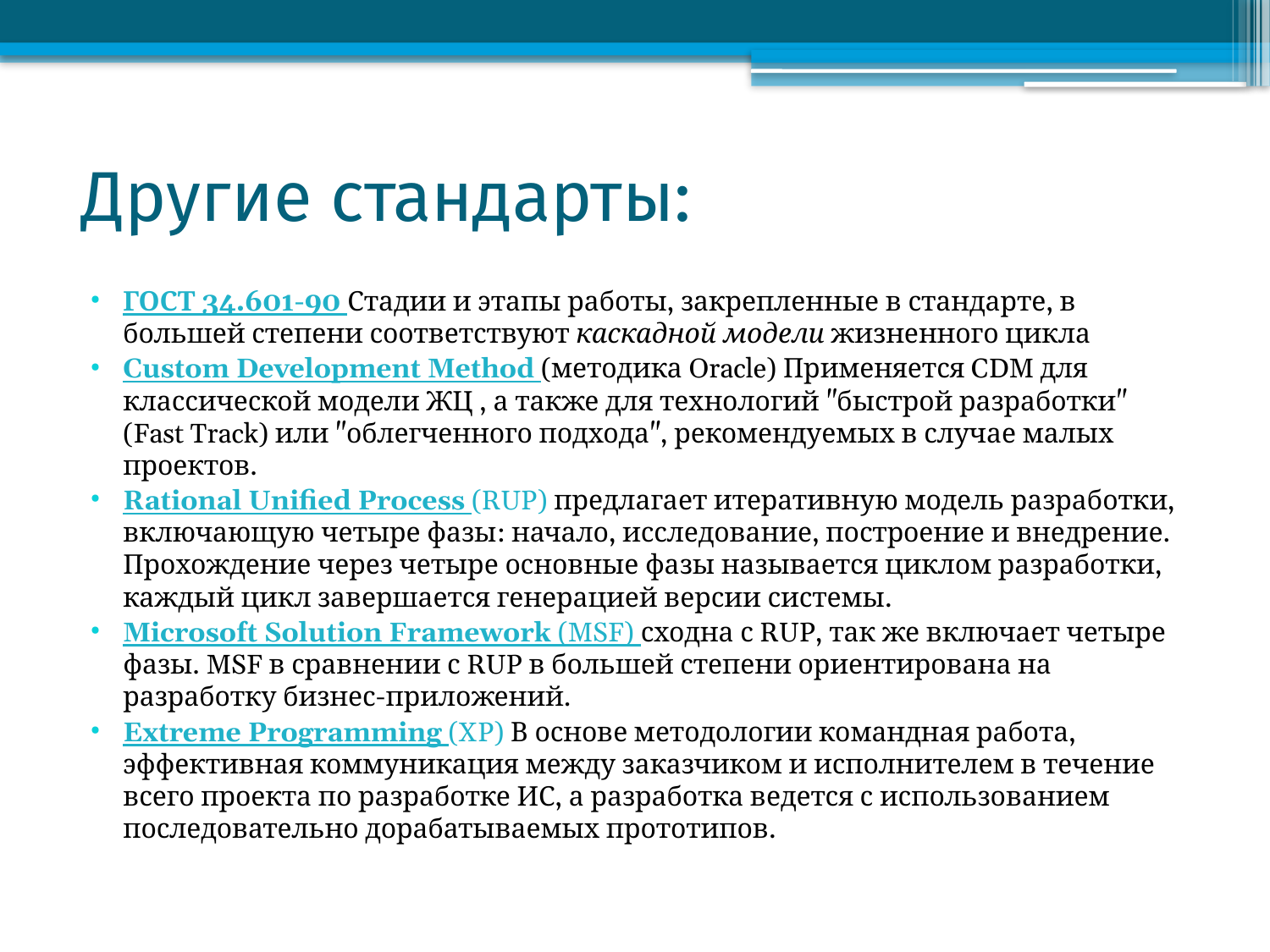

# Другие стандарты:
ГОСТ 34.601-90 Стадии и этапы работы, закрепленные в стандарте, в большей степени соответствуют каскадной модели жизненного цикла
Custom Development Method (методика Oracle) Применяется CDM для классической модели ЖЦ , а также для технологий "быстрой разработки" (Fast Track) или "облегченного подхода", рекомендуемых в случае малых проектов.
Rational Unified Process (RUP) предлагает итеративную модель разработки, включающую четыре фазы: начало, исследование, построение и внедрение. Прохождение через четыре основные фазы называется циклом разработки, каждый цикл завершается генерацией версии системы.
Microsoft Solution Framework (MSF) сходна с RUP, так же включает четыре фазы. MSF в сравнении с RUP в большей степени ориентирована на разработку бизнес-приложений.
Extreme Programming (XP) В основе методологии командная работа, эффективная коммуникация между заказчиком и исполнителем в течение всего проекта по разработке ИС, а разработка ведется с использованием последовательно дорабатываемых прототипов.